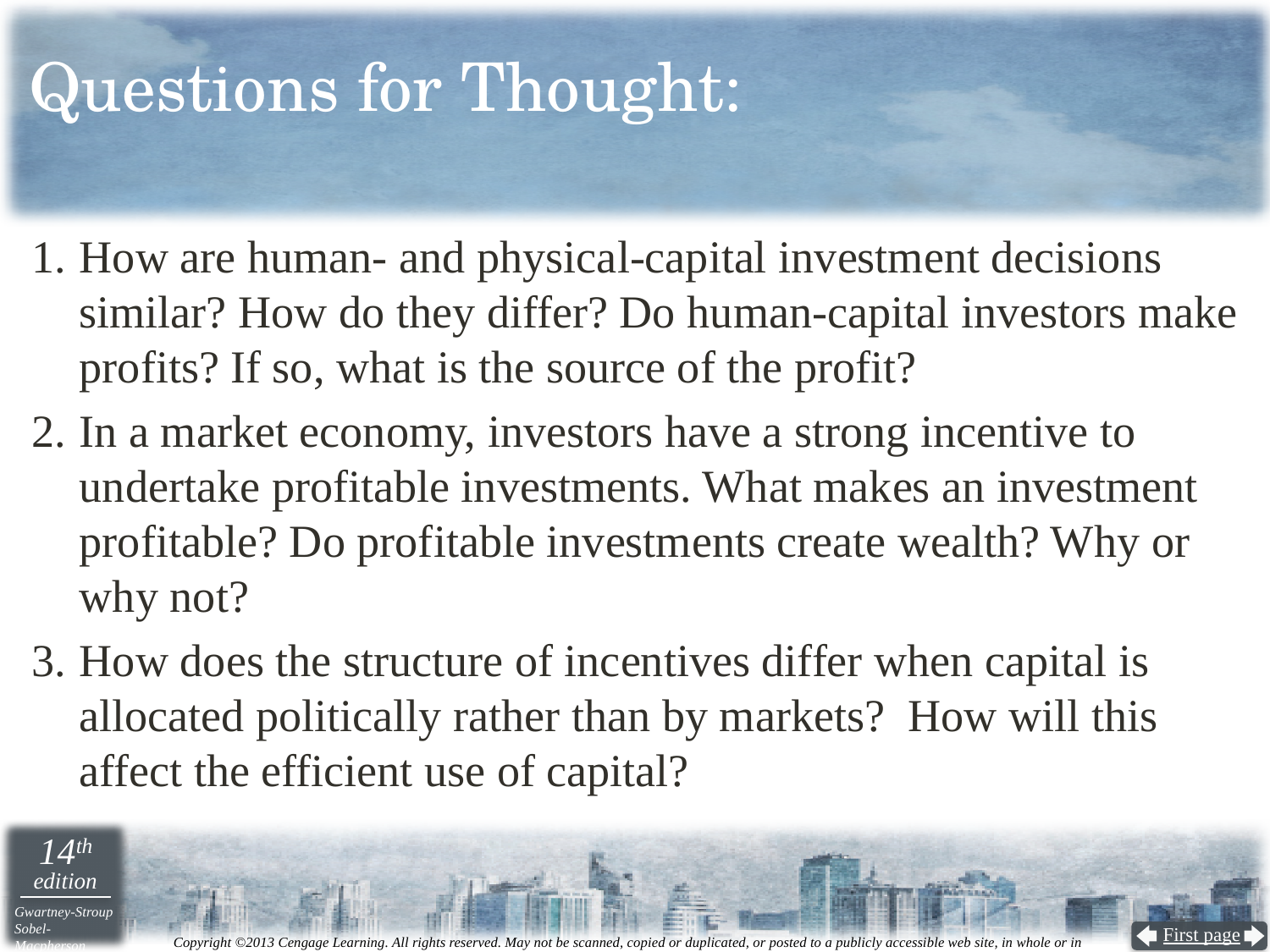

# Questions for Thought:
How are human‑ and physical‑capital investment decisions similar? How do they differ? Do human‑capital investors make profits? If so, what is the source of the profit?
In a market economy, investors have a strong incentive to undertake profitable investments. What makes an investment profitable? Do profitable investments create wealth? Why or why not?
How does the structure of incentives differ when capital is allocated politically rather than by markets?  How will this affect the efficient use of capital?